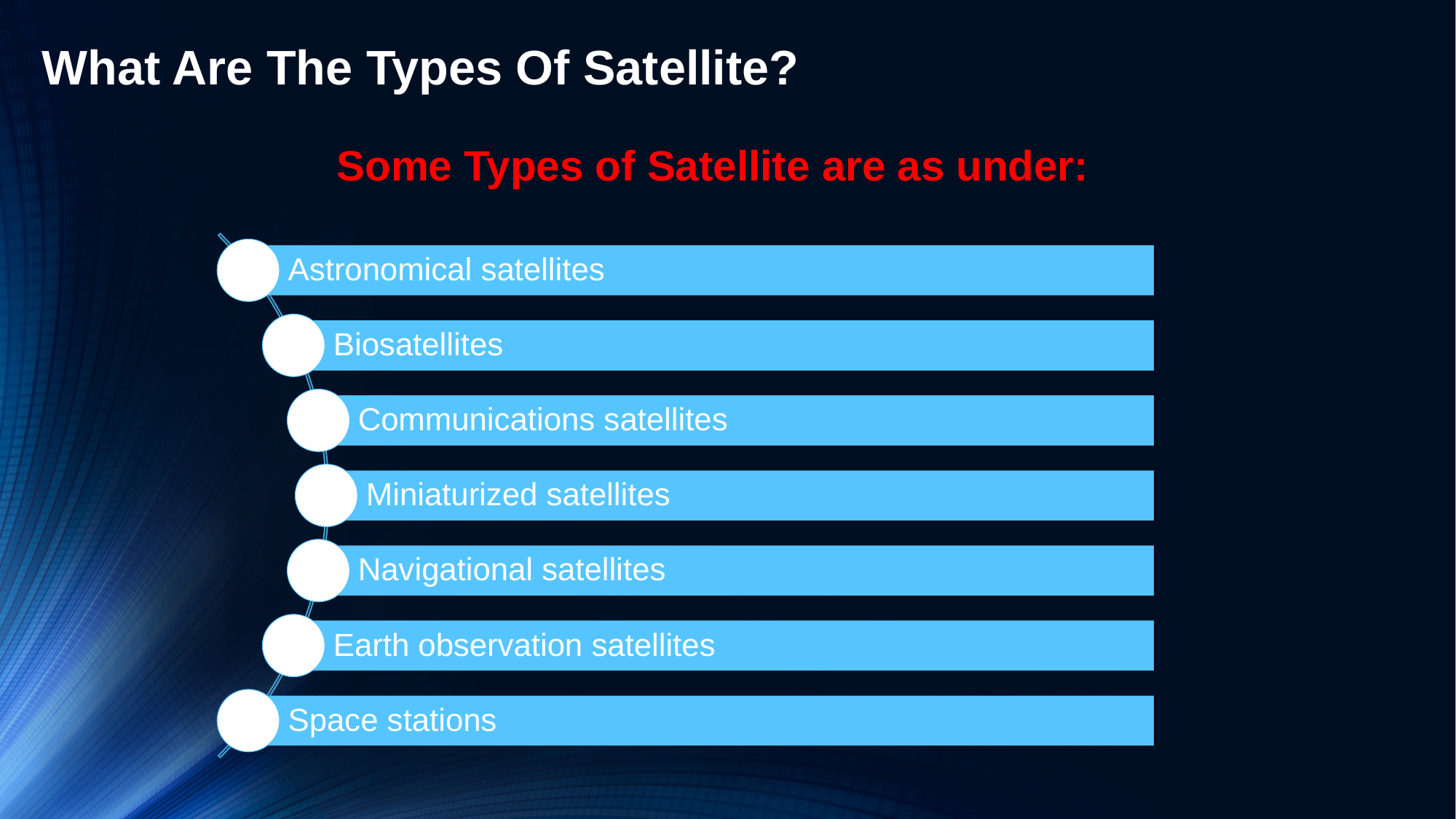

What Are The Types Of Satellite?

Some Types of Satellite are as under:
Astronomical satellites
Biosatellites
Communications satellites
Miniaturized satellites
Navigational satellites
Earth observation satellites
Space stations